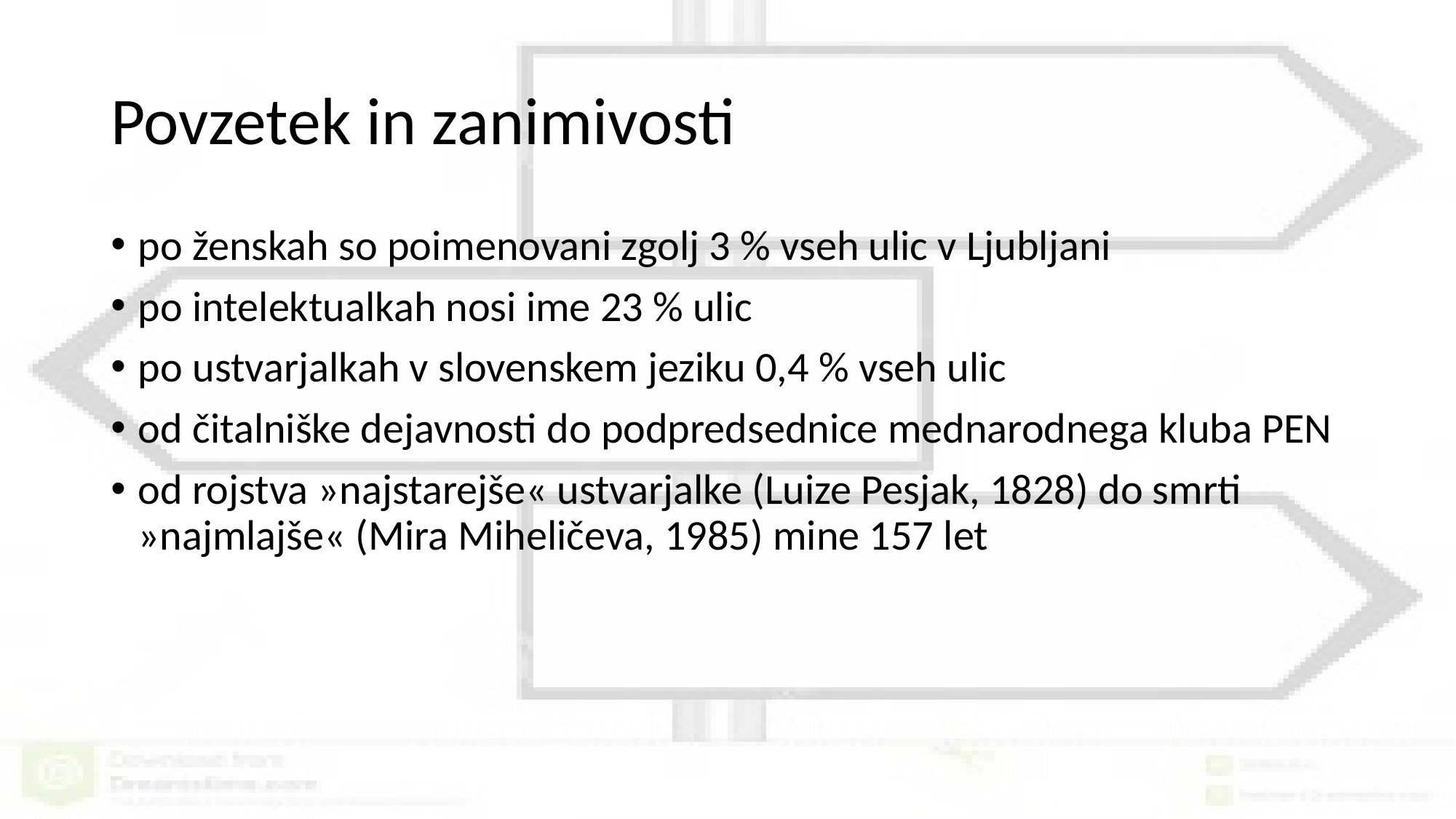

# Povzetek in zanimivosti
po ženskah so poimenovani zgolj 3 % vseh ulic v Ljubljani
po intelektualkah nosi ime 23 % ulic
po ustvarjalkah v slovenskem jeziku 0,4 % vseh ulic
od čitalniške dejavnosti do podpredsednice mednarodnega kluba PEN
od rojstva »najstarejše« ustvarjalke (Luize Pesjak, 1828) do smrti »najmlajše« (Mira Miheličeva, 1985) mine 157 let